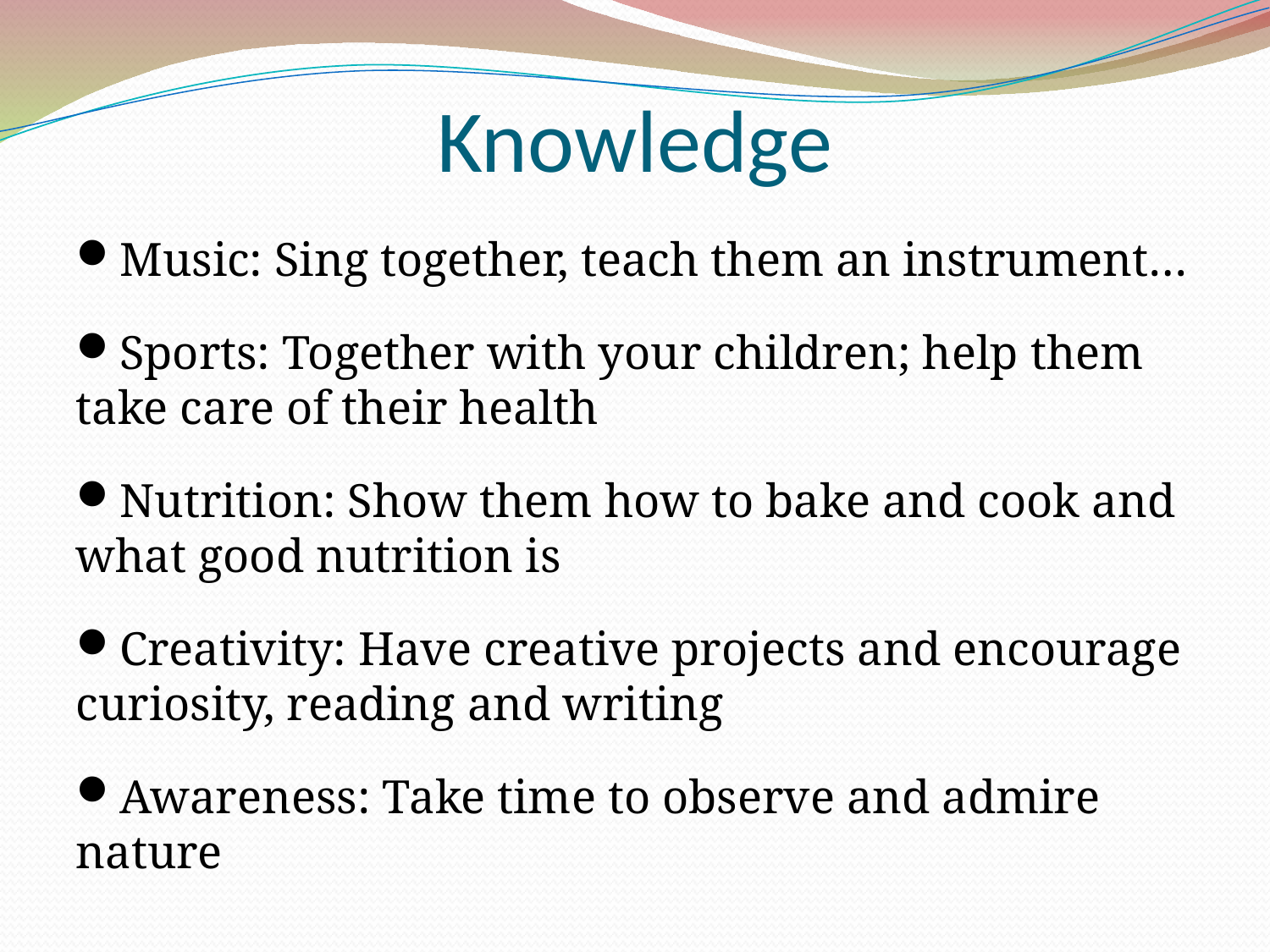

Knowledge

Music: Sing together, teach them an instrument…

Sports: Together with your children; help them take care of their health

Nutrition: Show them how to bake and cook and what good nutrition is

Creativity: Have creative projects and encourage curiosity, reading and writing

Awareness: Take time to observe and admire nature